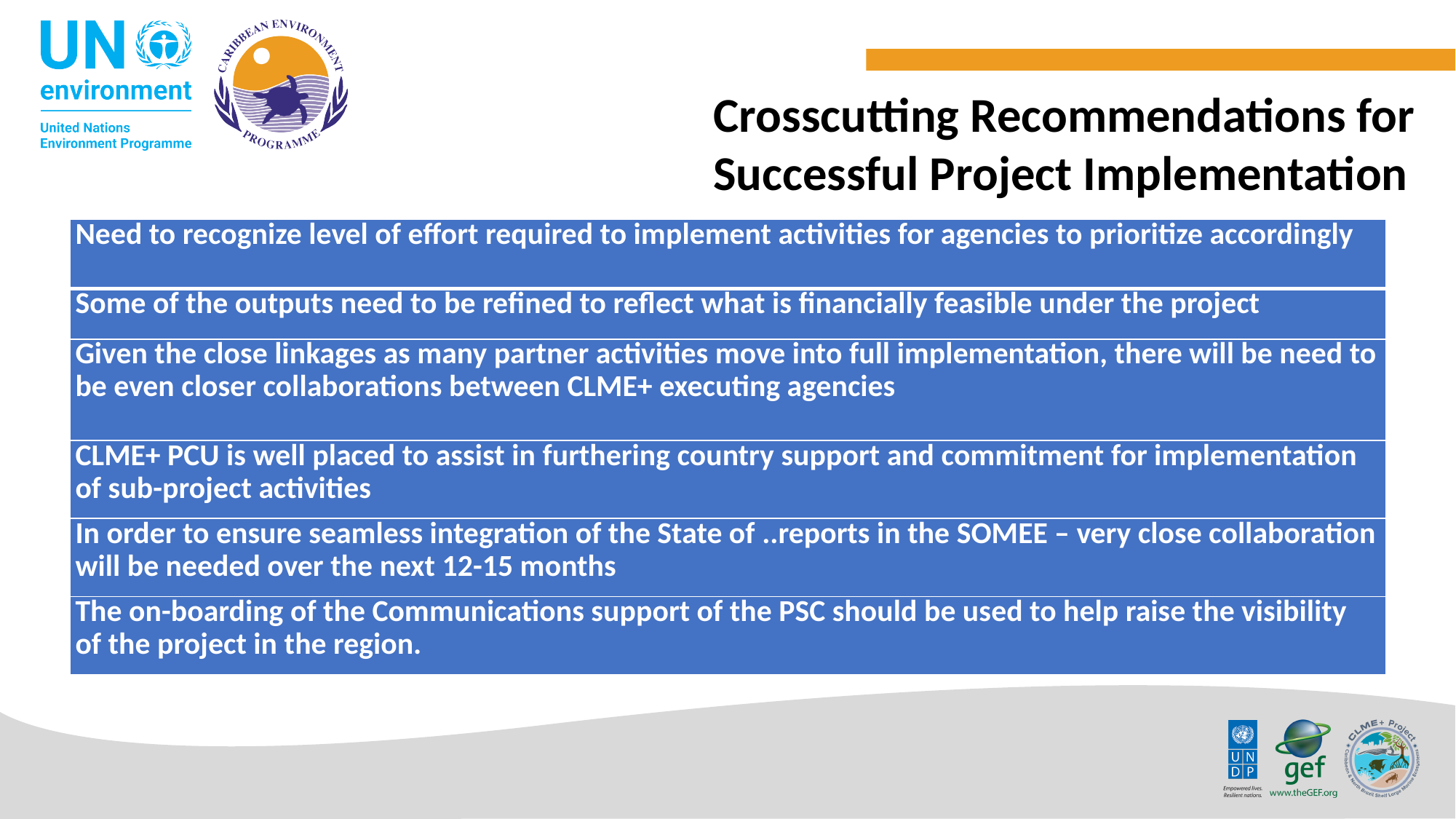

Crosscutting Recommendations for Successful Project Implementation
| Need to recognize level of effort required to implement activities for agencies to prioritize accordingly |
| --- |
| Some of the outputs need to be refined to reflect what is financially feasible under the project |
| Given the close linkages as many partner activities move into full implementation, there will be need to be even closer collaborations between CLME+ executing agencies |
| CLME+ PCU is well placed to assist in furthering country support and commitment for implementation of sub-project activities |
| In order to ensure seamless integration of the State of ..reports in the SOMEE – very close collaboration will be needed over the next 12-15 months |
| The on-boarding of the Communications support of the PSC should be used to help raise the visibility of the project in the region. |